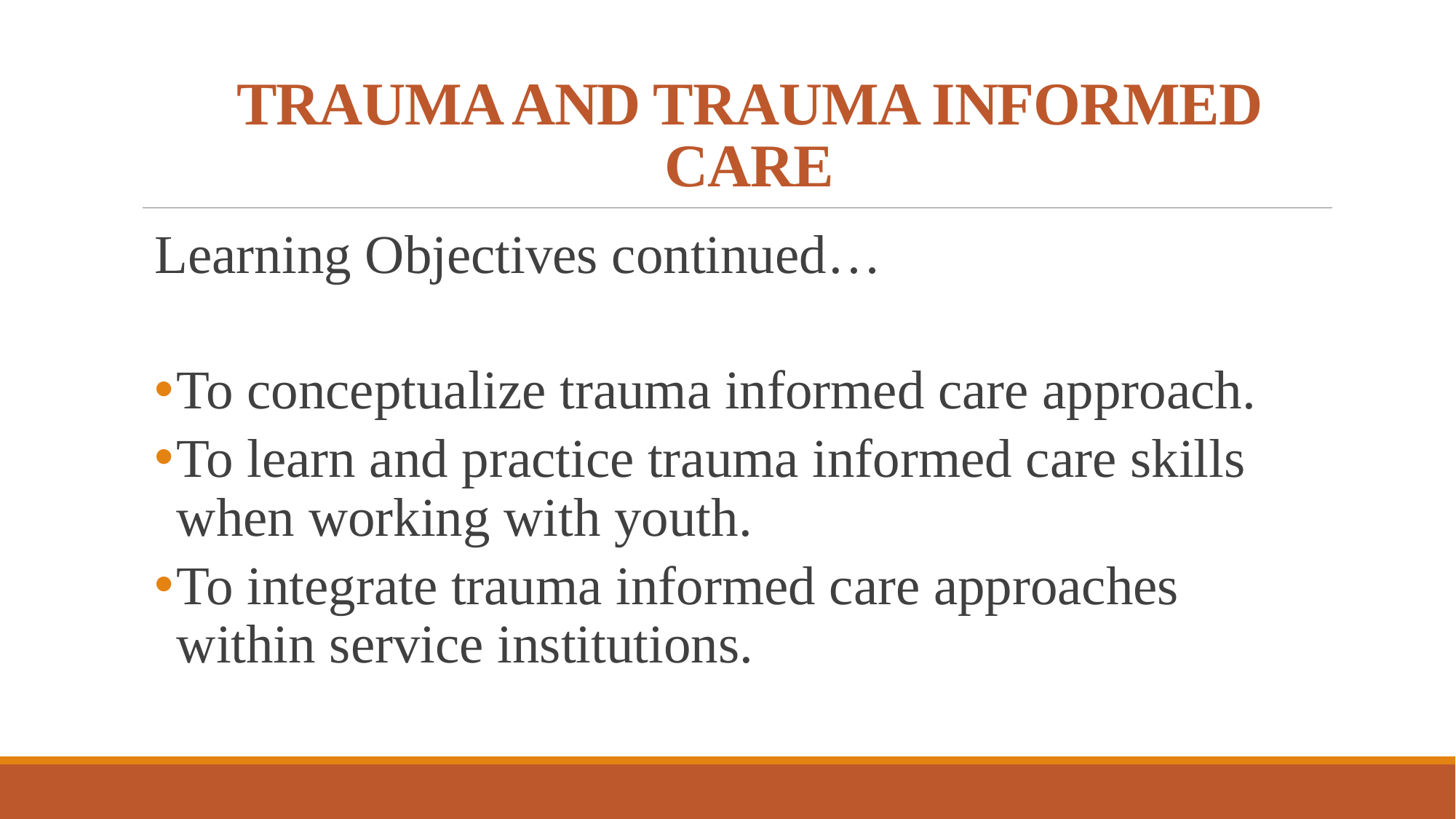

TRAUMA AND TRAUMA INFORMED CARE
Learning Objectives continued…

To conceptualize trauma informed care approach.
To learn and practice trauma informed care skills when working with youth.
To integrate trauma informed care approaches within service institutions.